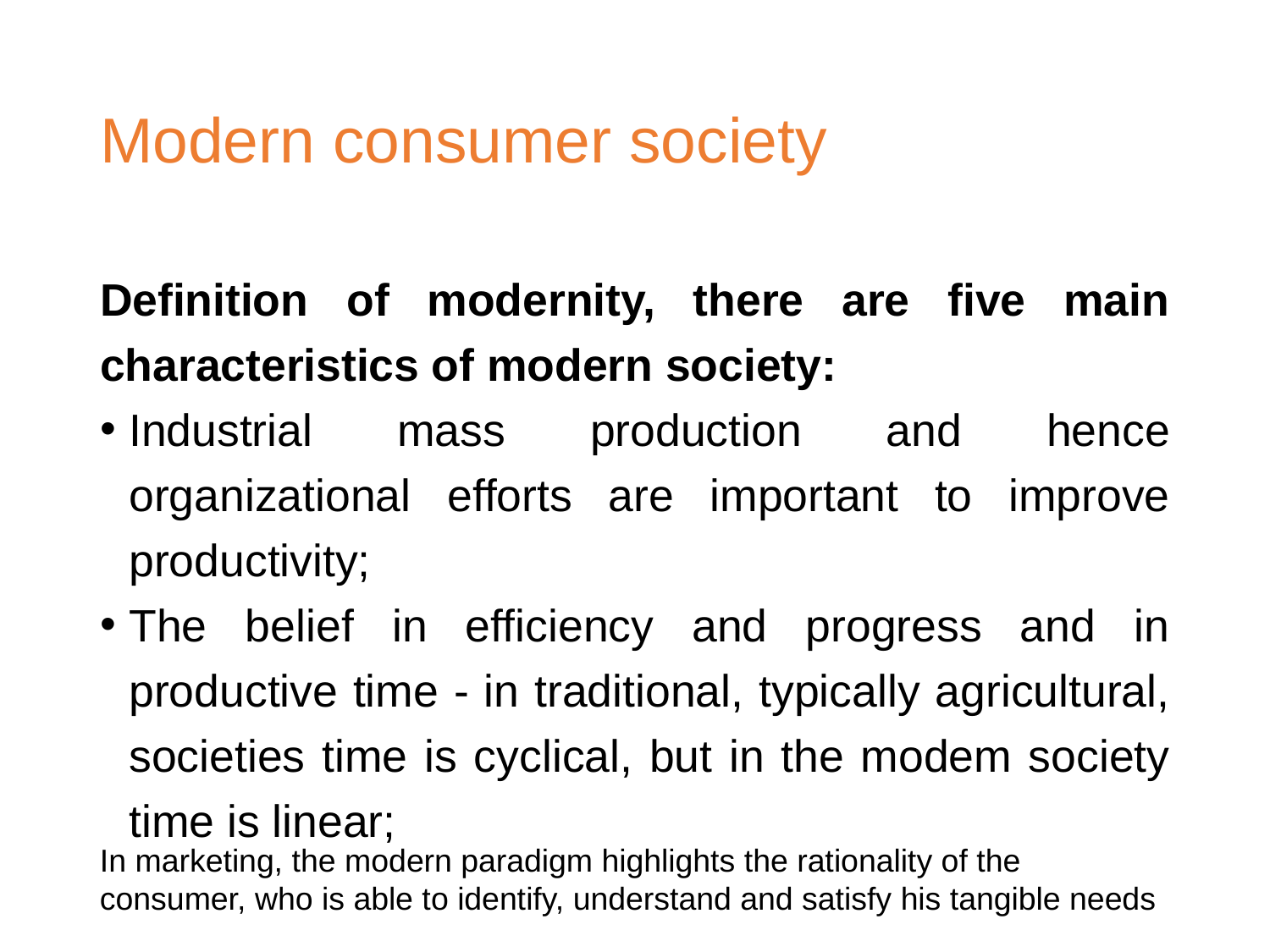

# Modern consumer society
Definition of modernity, there are five main characteristics of modern society:
Industrial mass production and hence organizational efforts are important to improve productivity;
The belief in efficiency and progress and in productive time - in traditional, typically agricultural, societies time is cyclical, but in the modem society time is linear;
In marketing, the modern paradigm highlights the rationality of the consumer, who is able to identify, understand and satisfy his tangible needs